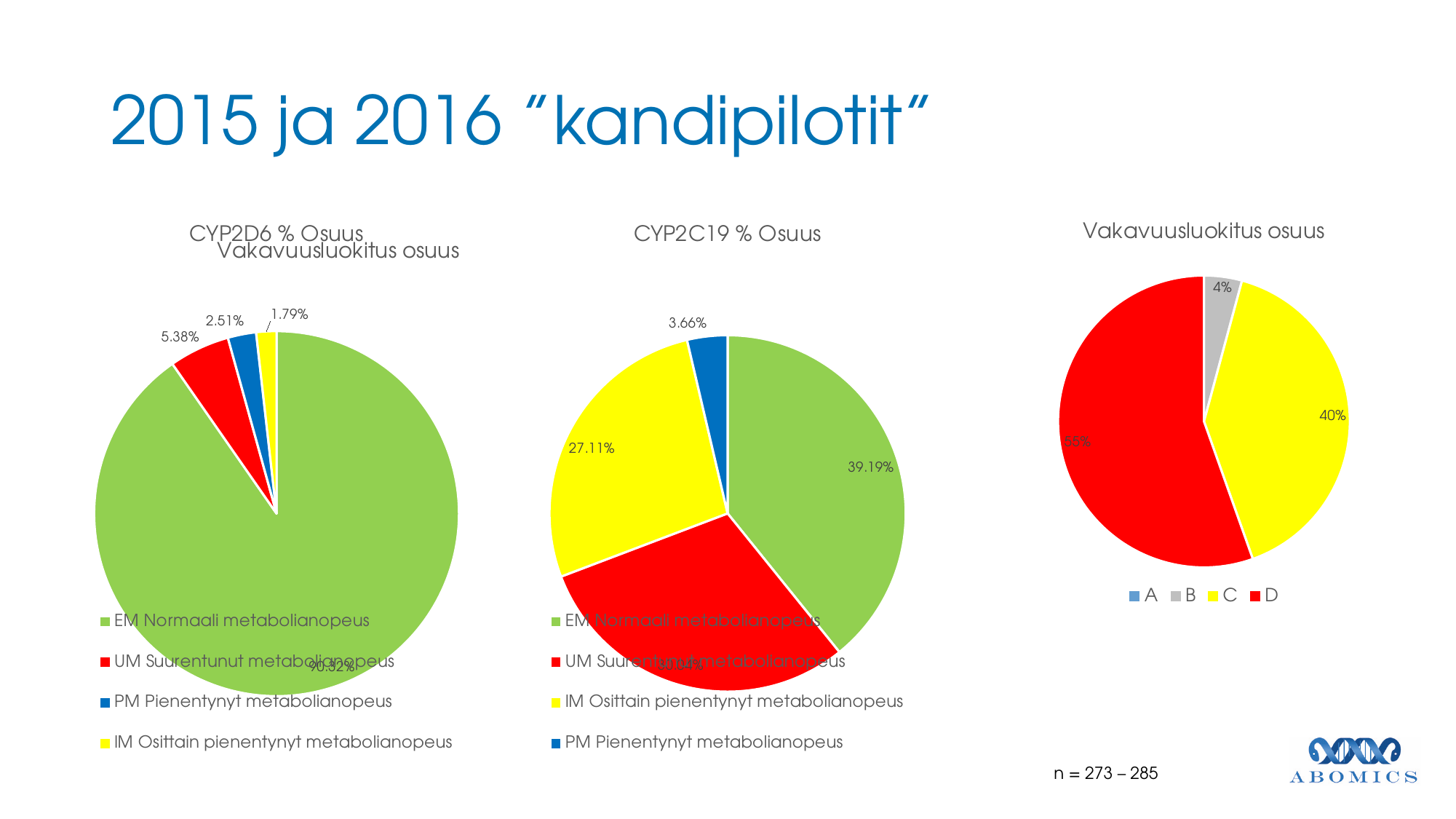

# 2015 ja 2016 ”kandipilotit”

### Chart: CYP2D6 % Osuus

| Category | % Osuus |
|---|---|
| EM Normaali metabolianopeus | 0.903225806451613 |
| UM Suurentunut metabolianopeus | 0.053763440860215 |
| PM Pienentynyt metabolianopeus | 0.025089605734767 |
| IM Osittain pienentynyt metabolianopeus | 0.017921146953405 |

### Chart: CYP2C19 % Osuus

| Category | % Osuus |
|---|---|
| EM Normaali metabolianopeus | 0.391941391941392 |
| UM Suurentunut metabolianopeus | 0.3003663003663 |
| IM Osittain pienentynyt metabolianopeus | 0.271062271062271 |
| PM Pienentynyt metabolianopeus | 0.0366300366300366 |

### Chart: Vakavuusluokitus osuus

| Category | Osuus |
|---|---|
| A | 0.0 |
| B | 0.0421052631578947 |
| C | 0.403508771929825 |
| D | 0.554385964912281 |

### Chart: Vakavuusluokitus osuus

| Category |
|---|
n = 273 – 285